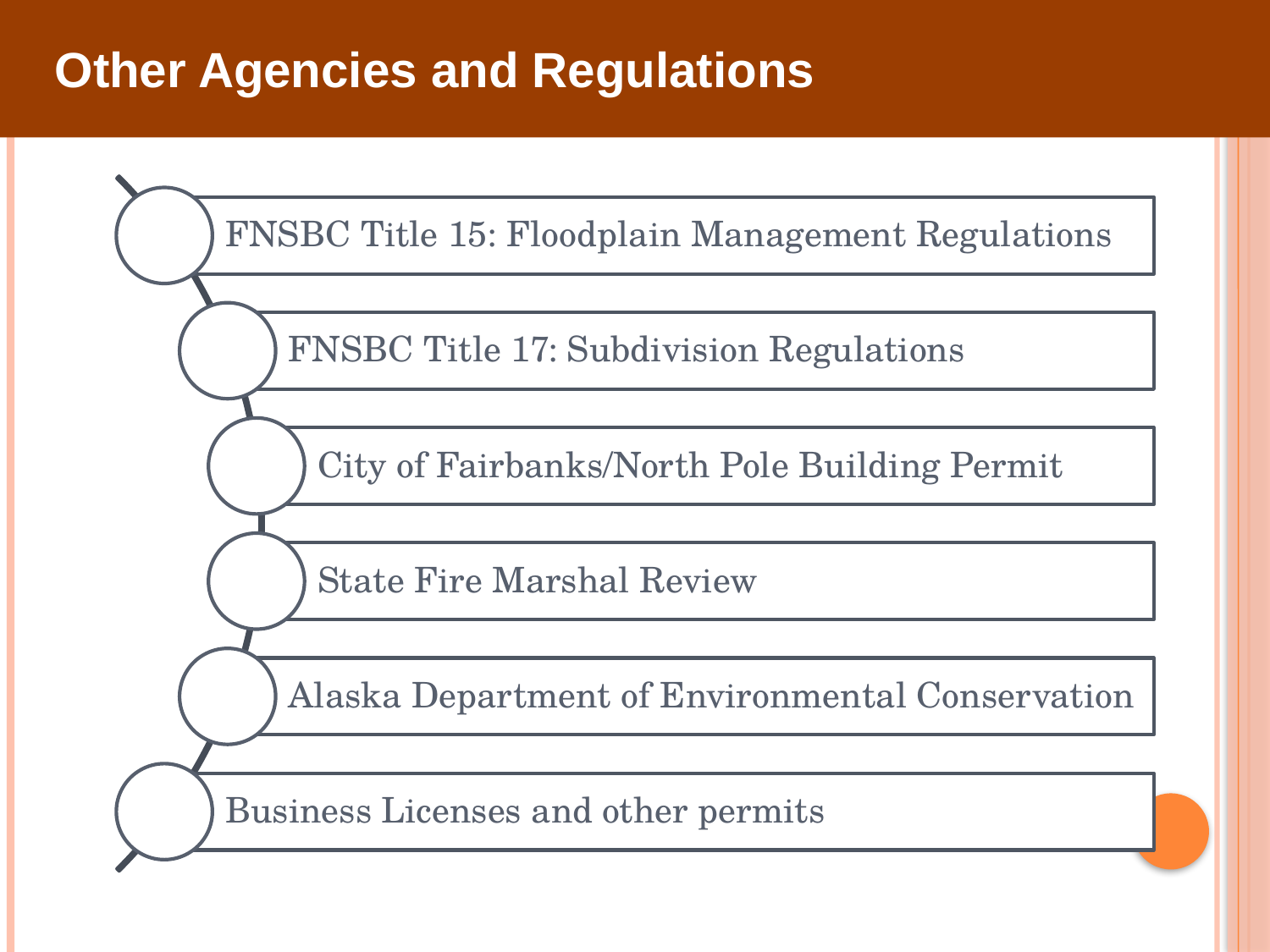

Other Agencies and Regulations
FNSBC Title 15: Floodplain Management Regulations
FNSBC Title 17: Subdivision Regulations
City of Fairbanks/North Pole Building Permit
State Fire Marshal Review
Alaska Department of Environmental Conservation
Business Licenses and other permits